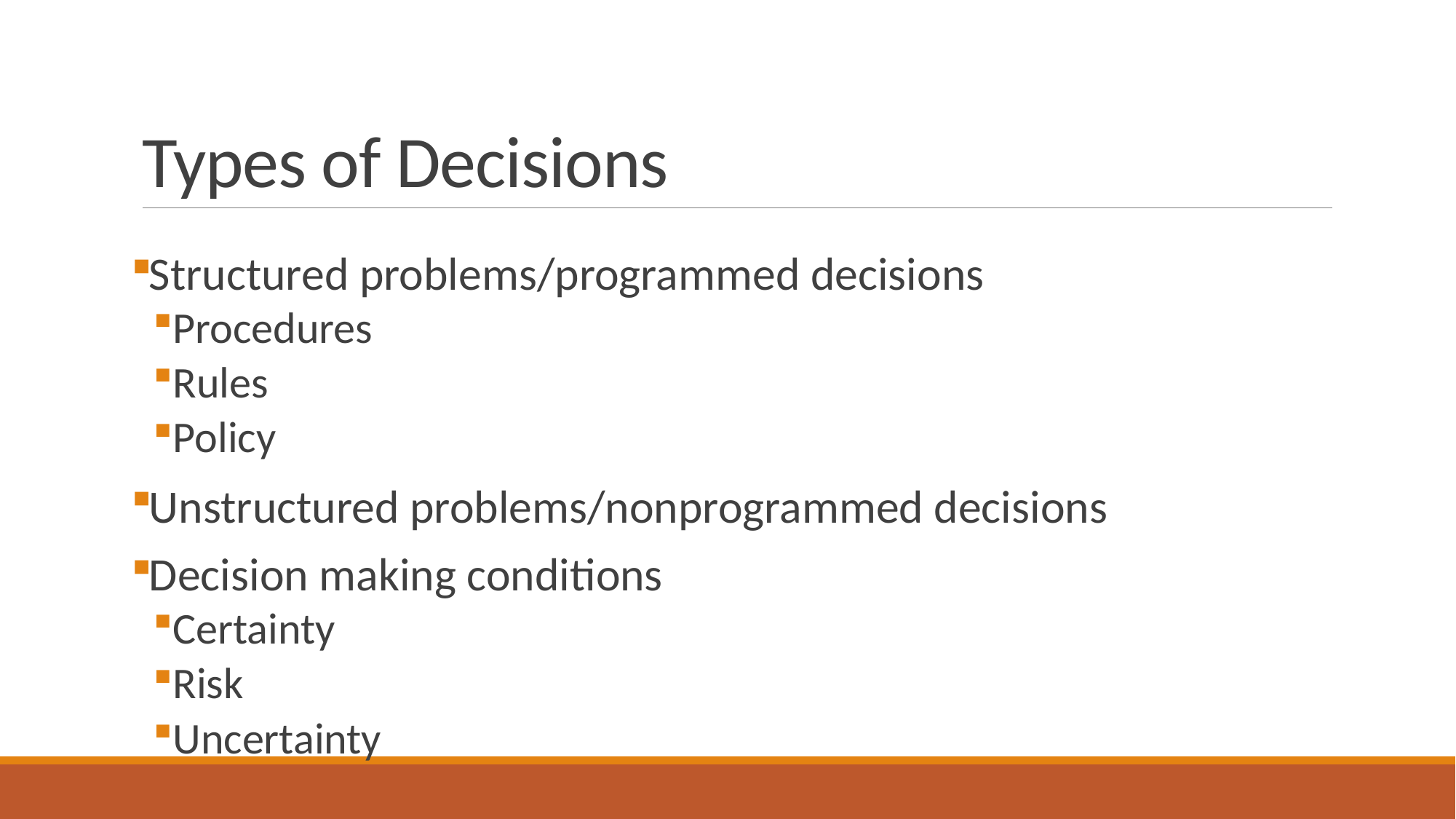

# Types of Decisions
Structured problems/programmed decisions
Procedures
Rules
Policy
Unstructured problems/nonprogrammed decisions
Decision making conditions
Certainty
Risk
Uncertainty